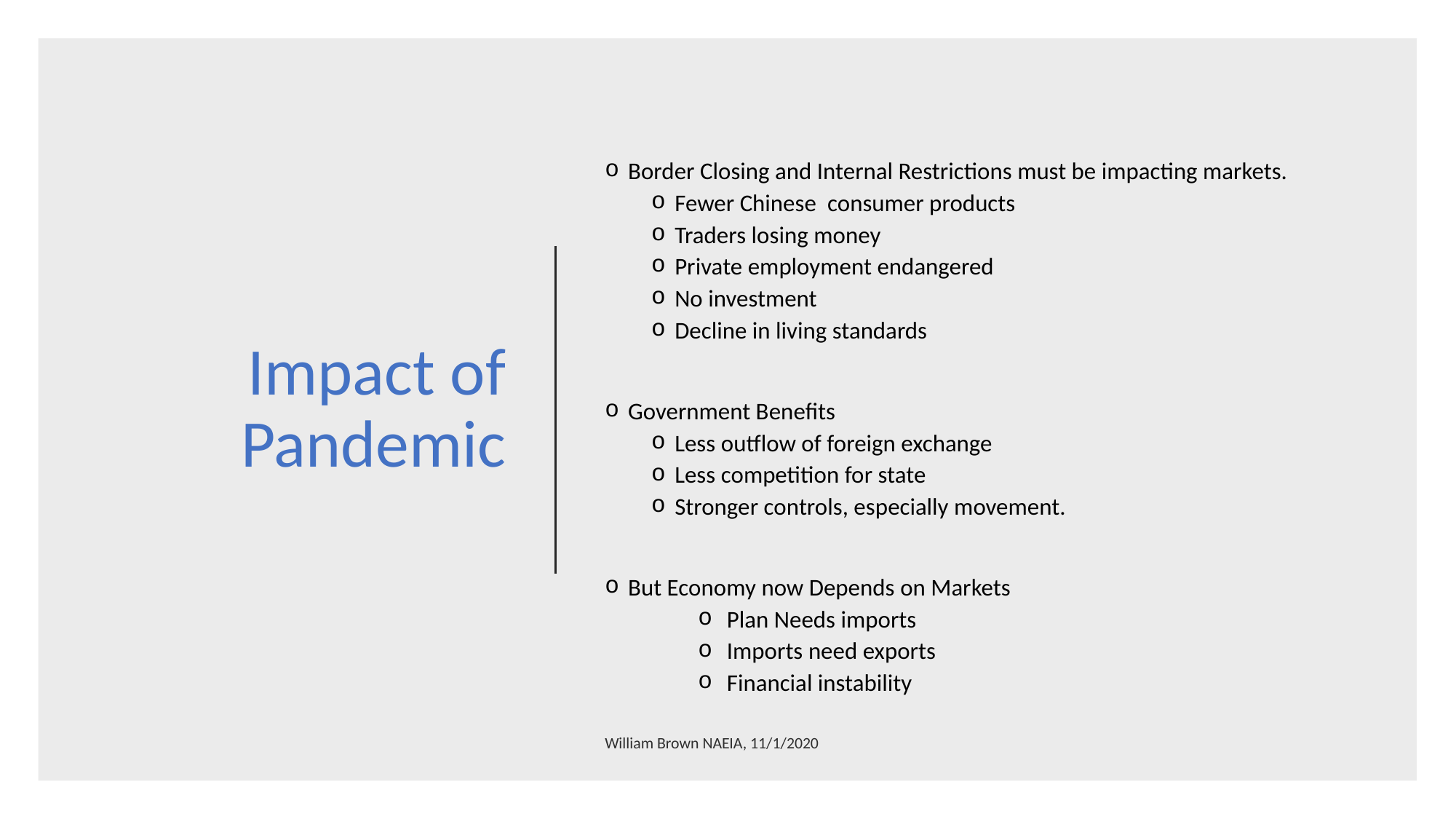

# Impact of Pandemic

Border Closing and Internal Restrictions must be impacting markets.
Fewer Chinese  consumer products
Traders losing money
Private employment endangered
No investment
Decline in living standards

Government Benefits
Less outflow of foreign exchange
Less competition for state
Stronger controls, especially movement.

But Economy now Depends on Markets
 Plan Needs imports
 Imports need exports
 Financial instability
William Brown NAEIA, 11/1/2020